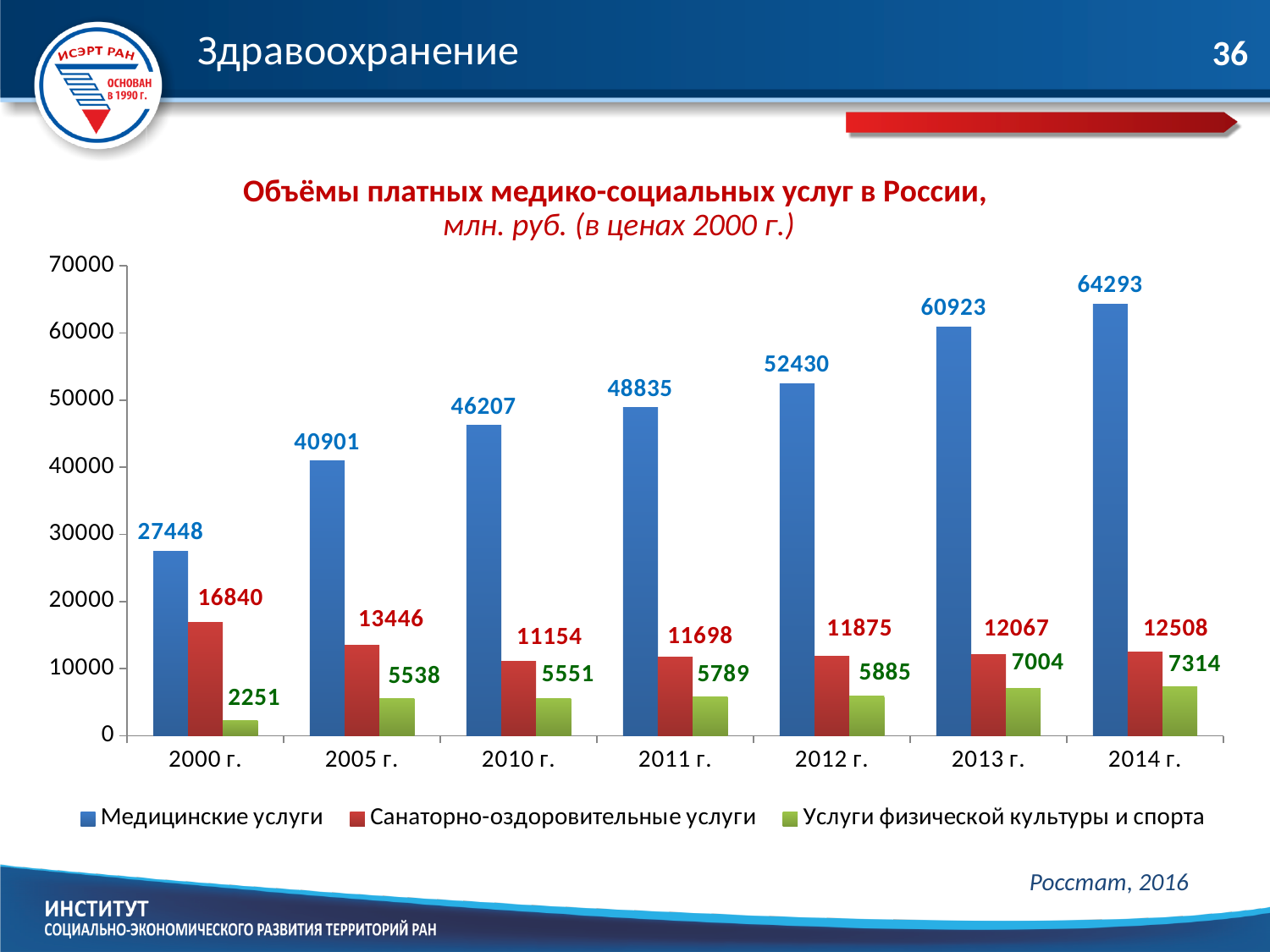

Здравоохранение
36
Объёмы платных медико-социальных услуг в России,
млн. руб. (в ценах 2000 г.)

### Chart

| Category | Медицинские услуги | Санаторно-оздоровительные услуги | Услуги физической культуры и спорта |
|---|---|---|---|
| 2000 г. | 27448.0 | 16840.0 | 2251.0 |
| 2005 г. | 40901.09758409405 | 13446.129624159787 | 5538.3952794818115 |
| 2010 г. | 46207.01075367242 | 11153.55633785157 | 5550.766732544093 |
| 2011 г. | 48835.355905990786 | 11697.79353150198 | 5788.889258179254 |
| 2012 г. | 52430.10544702488 | 11874.599602015347 | 5884.539156403232 |
| 2013 г. | 60923.14288203688 | 12067.327664391427 | 7003.657772711965 |
| 2014 г. | 64292.7583533198 | 12508.055097487973 | 7314.163139509411 |
Росстат, 2016